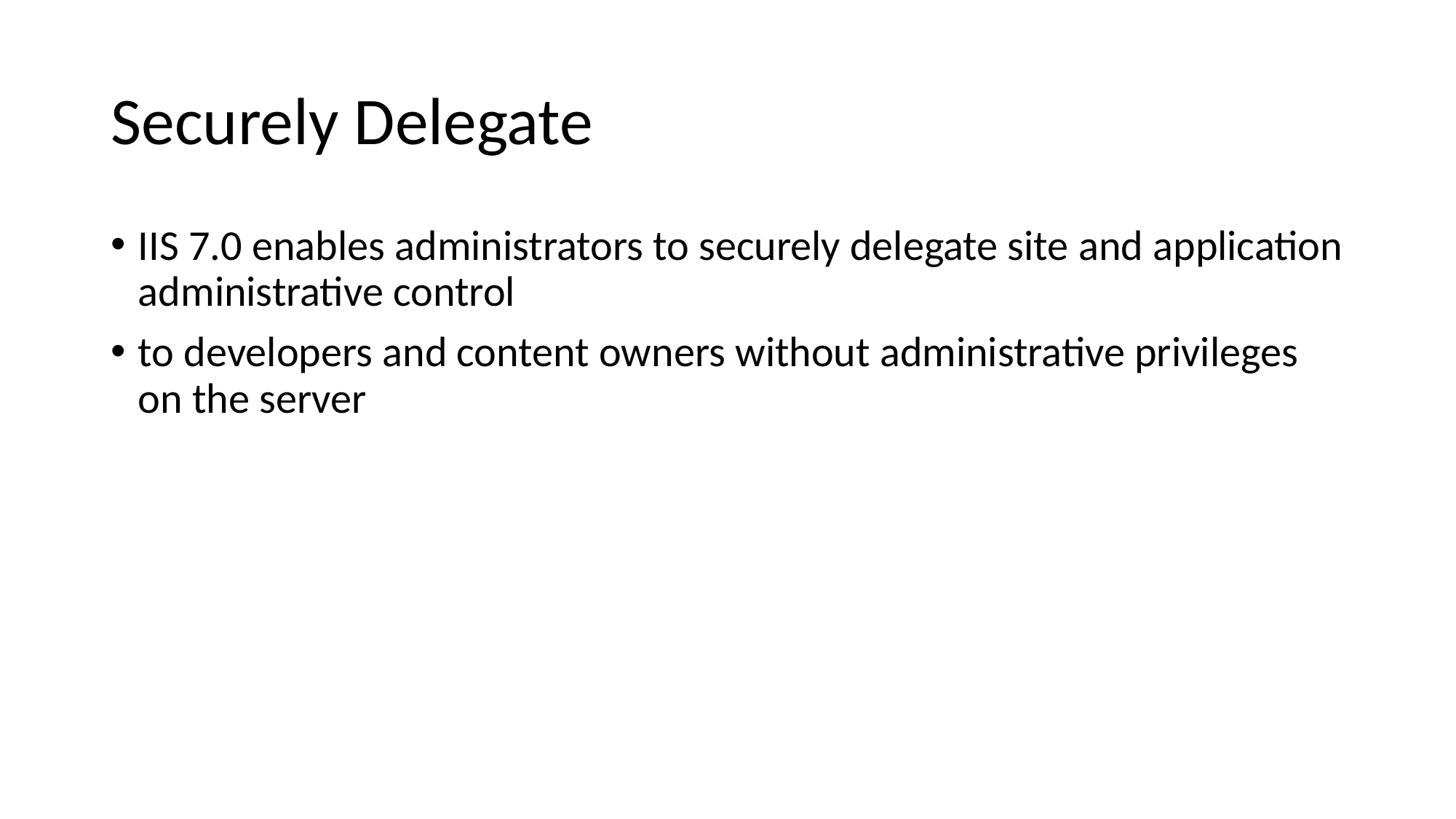

# Securely Delegate
IIS 7.0 enables administrators to securely delegate site and application administrative control
to developers and content owners without administrative privileges on the server